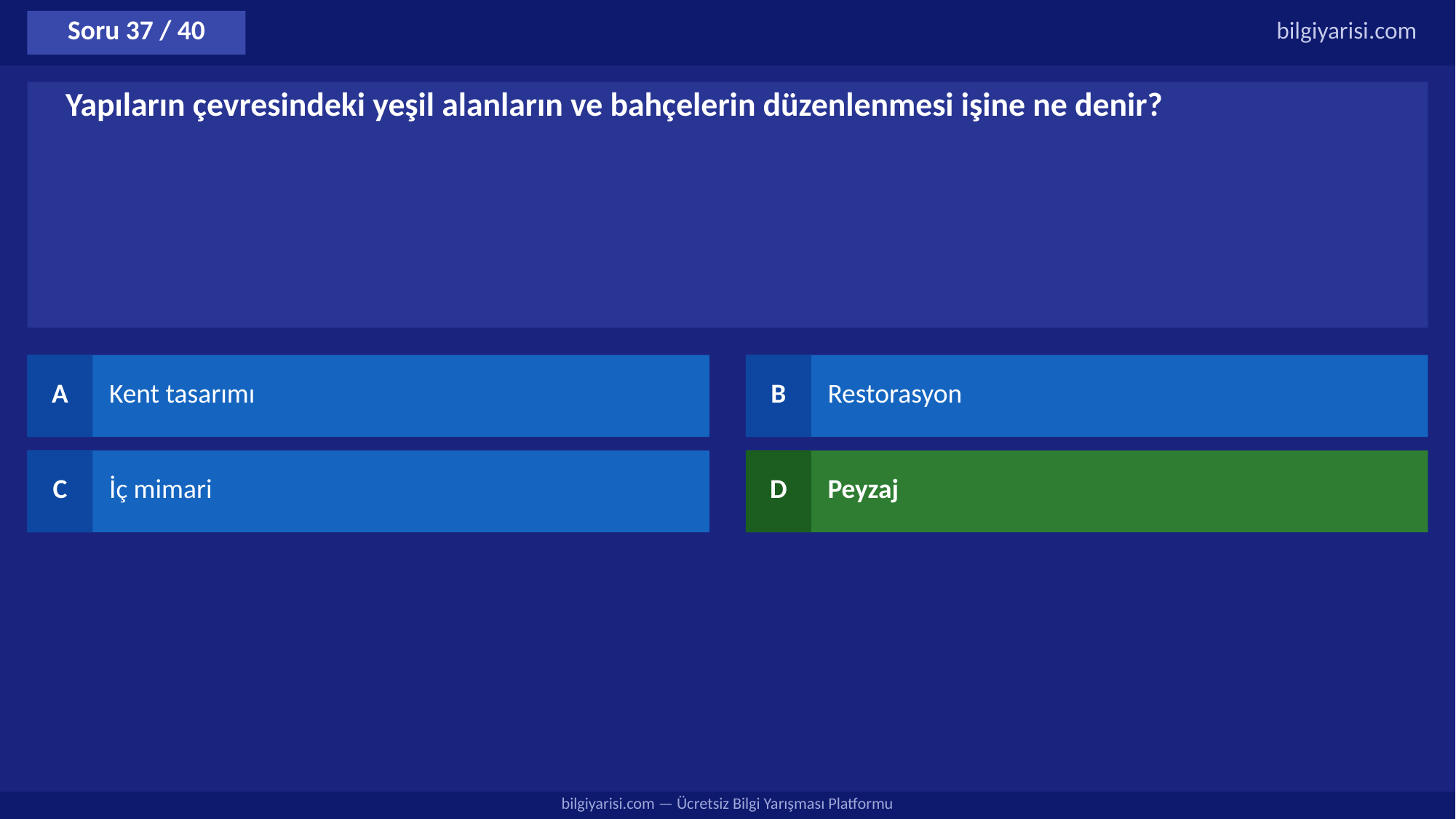

Soru 37 / 40
bilgiyarisi.com

Yapıların çevresindeki yeşil alanların ve bahçelerin düzenlenmesi işine ne denir?

A
Kent tasarımı

B
Restorasyon

C
İç mimari

D
Peyzaj
bilgiyarisi.com — Ücretsiz Bilgi Yarışması Platformu